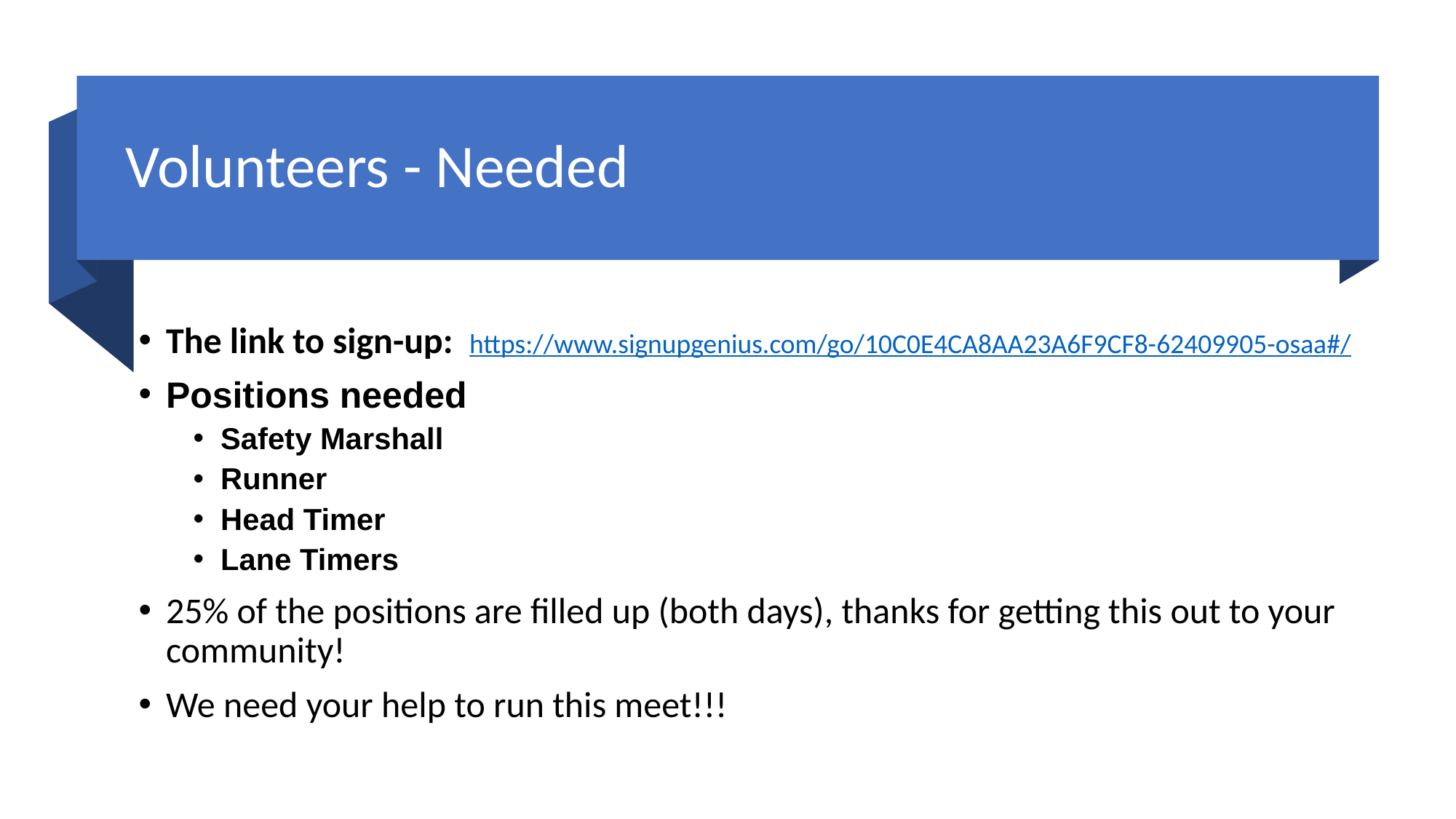

# Volunteers - Needed

The link to sign-up:  https://www.signupgenius.com/go/10C0E4CA8AA23A6F9CF8-62409905-osaa#/
Positions needed
Safety Marshall
Runner
Head Timer
Lane Timers
25% of the positions are filled up (both days), thanks for getting this out to your community!
We need your help to run this meet!!!